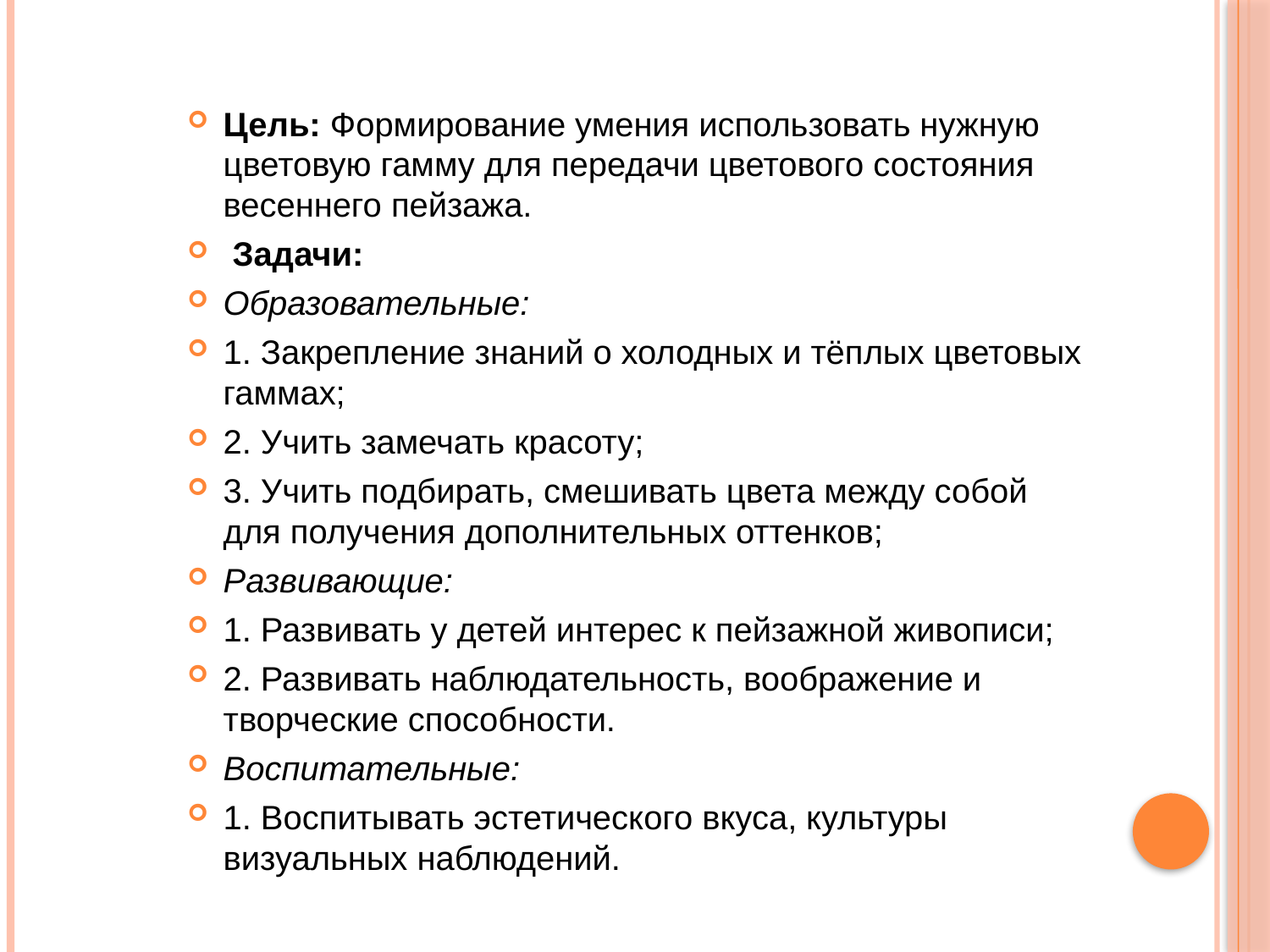

#
Цель: Формирование умения использовать нужную цветовую гамму для передачи цветового состояния весеннего пейзажа.
 Задачи:
Образовательные:
1. Закрепление знаний о холодных и тёплых цветовых гаммах;
2. Учить замечать красоту;
3. Учить подбирать, смешивать цвета между собой для получения дополнительных оттенков;
Развивающие:
1. Развивать у детей интерес к пейзажной живописи;
2. Развивать наблюдательность, воображение и творческие способности.
Воспитательные:
1. Воспитывать эстетического вкуса, культуры визуальных наблюдений.